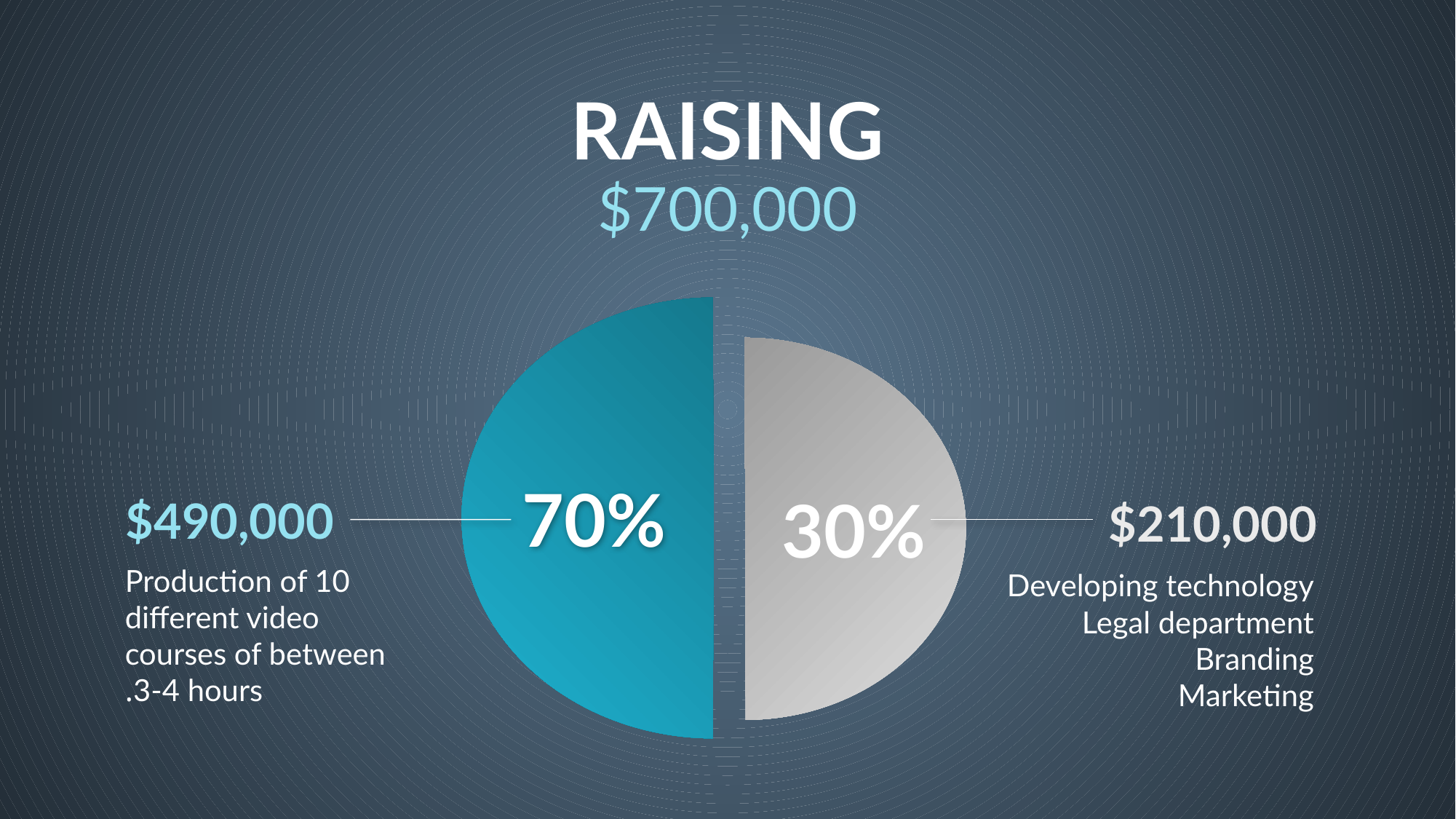

RAISING
$700,000

70%

30%
$490,000
$210,000
Production of 10 different video courses of between 3-4 hours.
Developing technology
Legal department
Branding
Marketing